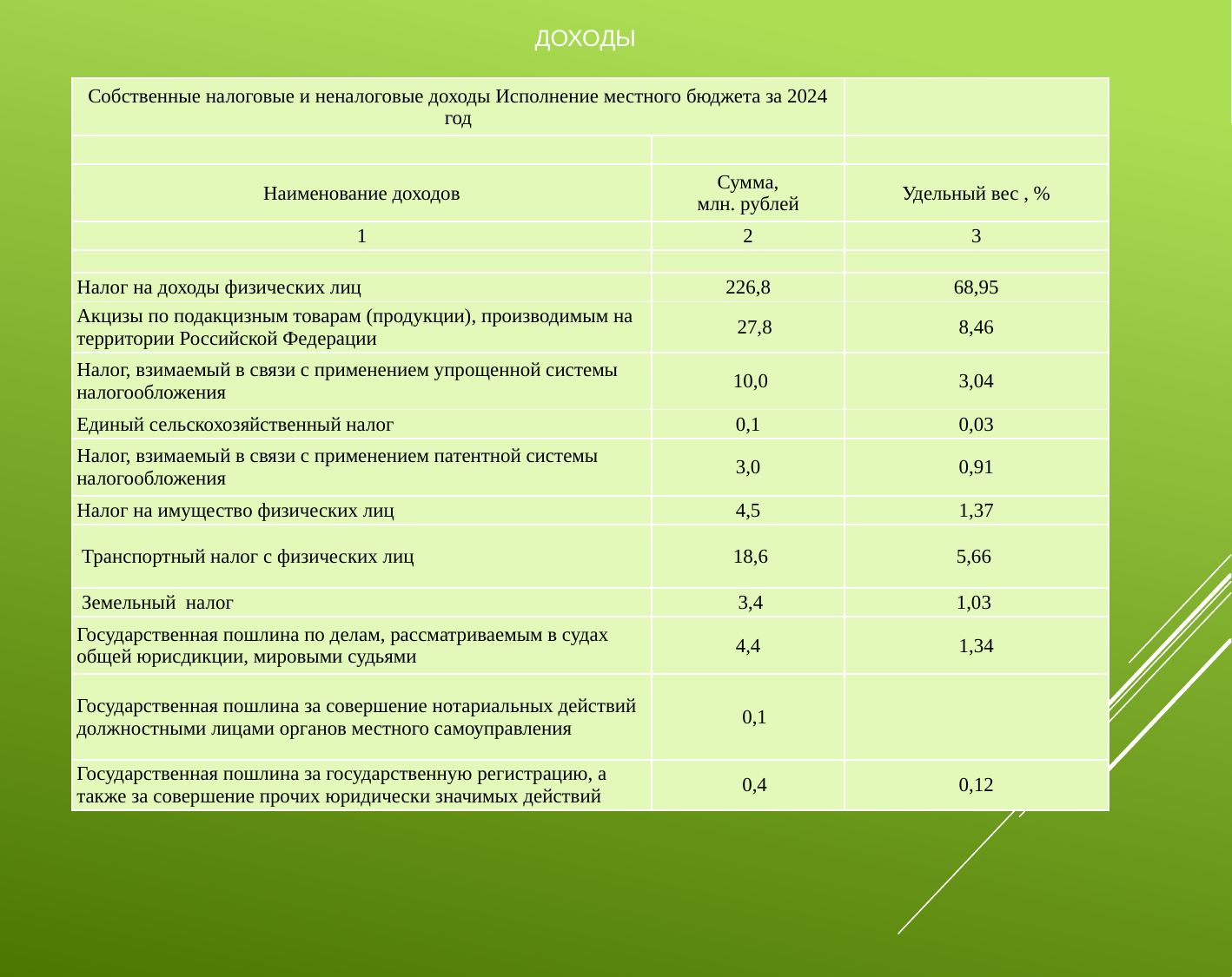

# Доходы
| Собственные налоговые и неналоговые доходы Исполнение местного бюджета за 2024 год |  |  |
| --- | --- | --- |
|  |  |  |
| Наименование доходов | Сумма, млн. рублей | Удельный вес , % |
| 1 | 2 | 3 |
|  |  |  |
| Налог на доходы физических лиц | 226,8 | 68,95 |
| Акцизы по подакцизным товарам (продукции), производимым на территории Российской Федерации | 27,8 | 8,46 |
| Налог, взимаемый в связи с применением упрощенной системы налогообложения | 10,0 | 3,04 |
| Единый сельскохозяйственный налог | 0,1 | 0,03 |
| Налог, взимаемый в связи с применением патентной системы налогообложения | 3,0 | 0,91 |
| Налог на имущество физических лиц | 4,5 | 1,37 |
| Транспортный налог с физических лиц | 18,6 | 5,66 |
| Земельный налог | 3,4 | 1,03 |
| Государственная пошлина по делам, рассматриваемым в судах общей юрисдикции, мировыми судьями | 4,4 | 1,34 |
| Государственная пошлина за совершение нотариальных действий должностными лицами органов местного самоуправления | 0,1 |  |
| Государственная пошлина за государственную регистрацию, а также за совершение прочих юридически значимых действий | 0,4 | 0,12 |